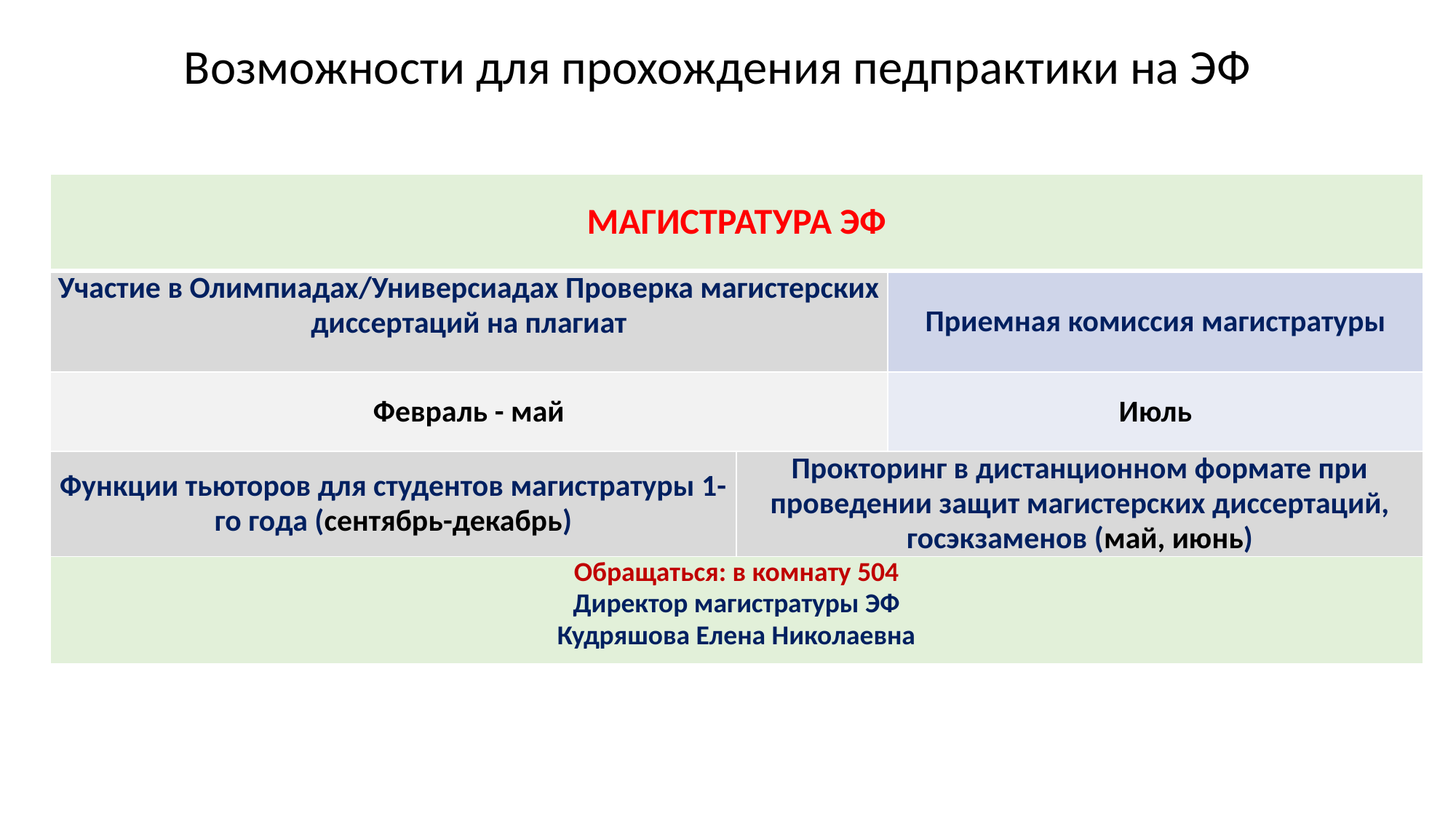

# Возможности для прохождения педпрактики на ЭФ
| МАГИСТРАТУРА ЭФ |  |  |
| --- | --- | --- |
| Участие в Олимпиадах/Универсиадах Проверка магистерских диссертаций на плагиат |  | Приемная комиссия магистратуры |
| Февраль - май |  | Июль |
| Функции тьюторов для студентов магистратуры 1-го года (сентябрь-декабрь) | Прокторинг в дистанционном формате при проведении защит магистерских диссертаций, госэкзаменов (май, июнь) |  |
| Обращаться: в комнату 504 Директор магистратуры ЭФ Кудряшова Елена Николаевна |  |  |